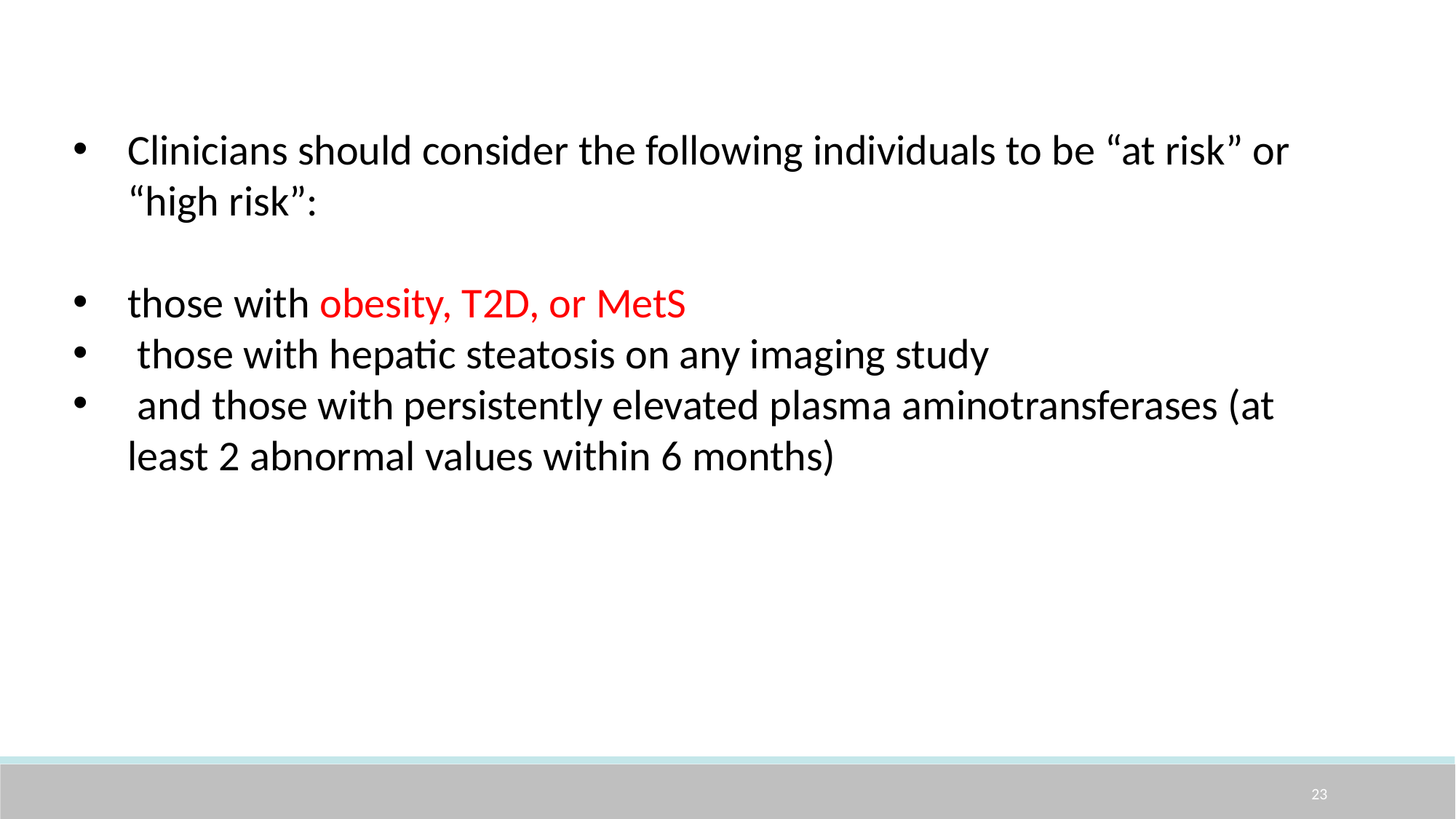

Clinicians should consider the following individuals to be “at risk” or “high risk”:

those with obesity, T2D, or MetS
 those with hepatic steatosis on any imaging study
 and those with persistently elevated plasma aminotransferases (at least 2 abnormal values within 6 months)
23